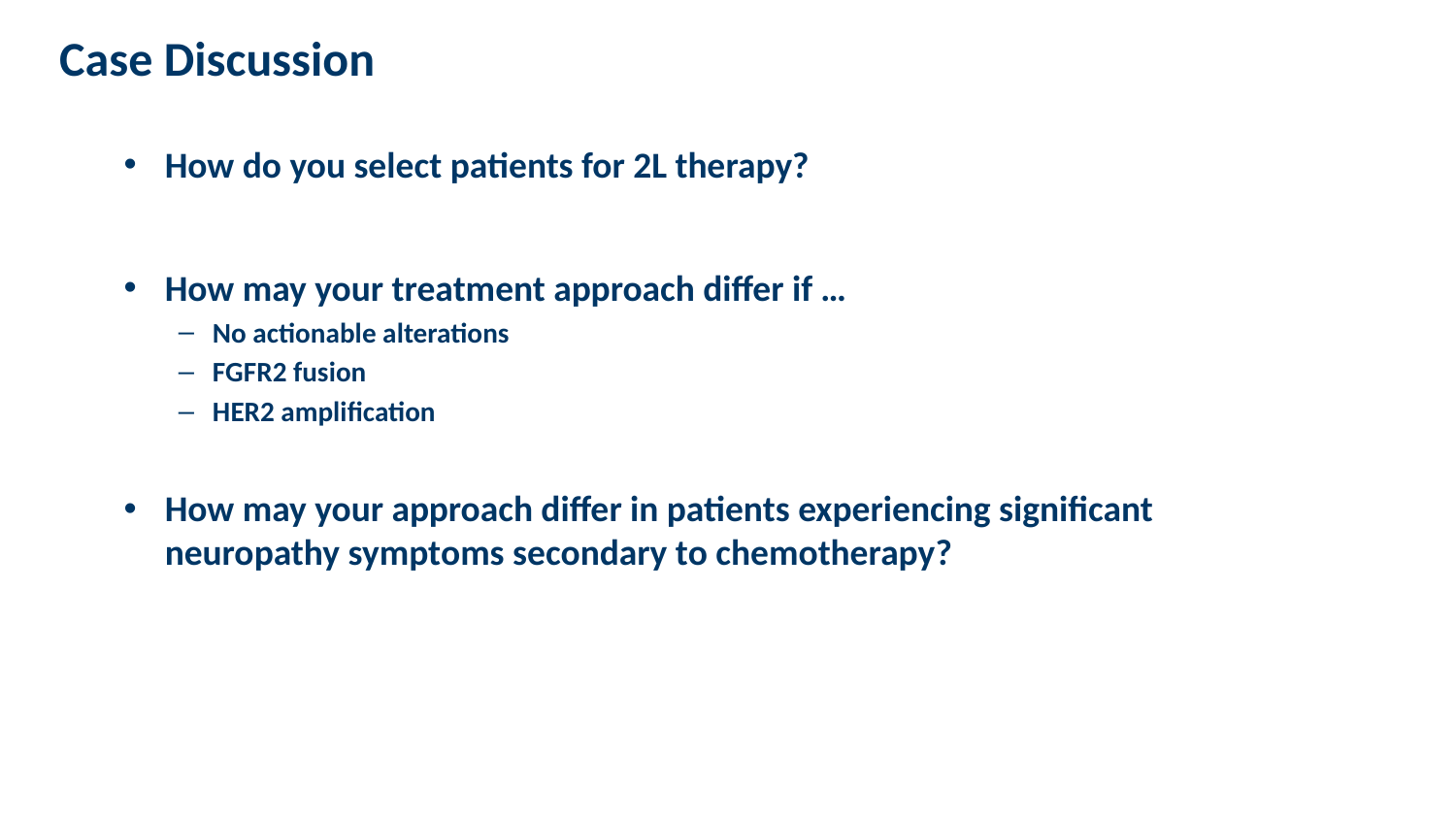

Case Discussion
How do you select patients for 2L therapy?

How may your treatment approach differ if …
No actionable alterations
FGFR2 fusion
HER2 amplification

How may your approach differ in patients experiencing significant neuropathy symptoms secondary to chemotherapy?